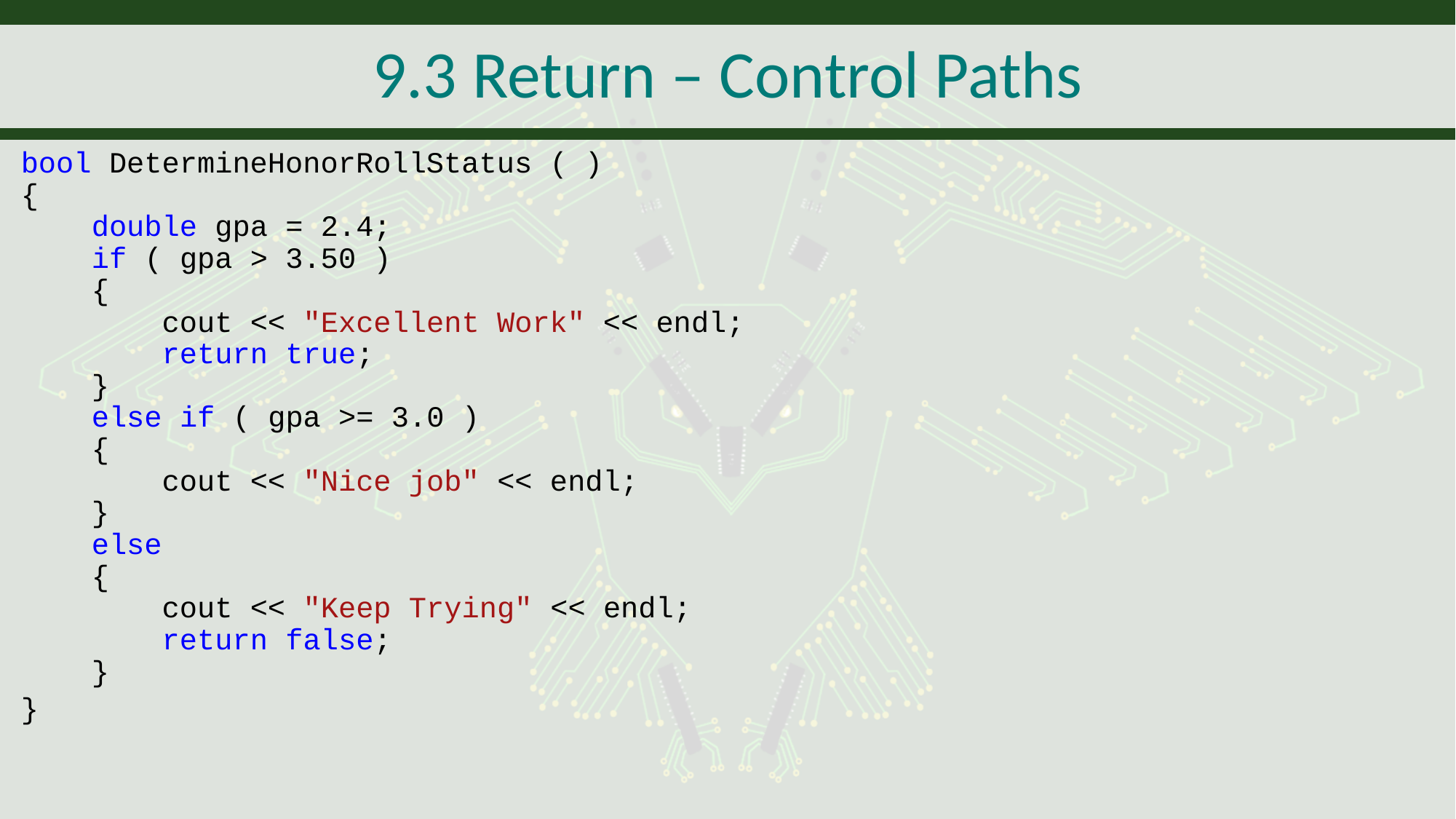

# 9.3 Return – Control Paths
bool DetermineHonorRollStatus ( )
{
    double gpa = 2.4;
    if ( gpa > 3.50 )
    {
        cout << "Excellent Work" << endl;
        return true;
    }
    else if ( gpa >= 3.0 )
    {
        cout << "Nice job" << endl;
    }
    else
    {
        cout << "Keep Trying" << endl;
        return false;
    }
}